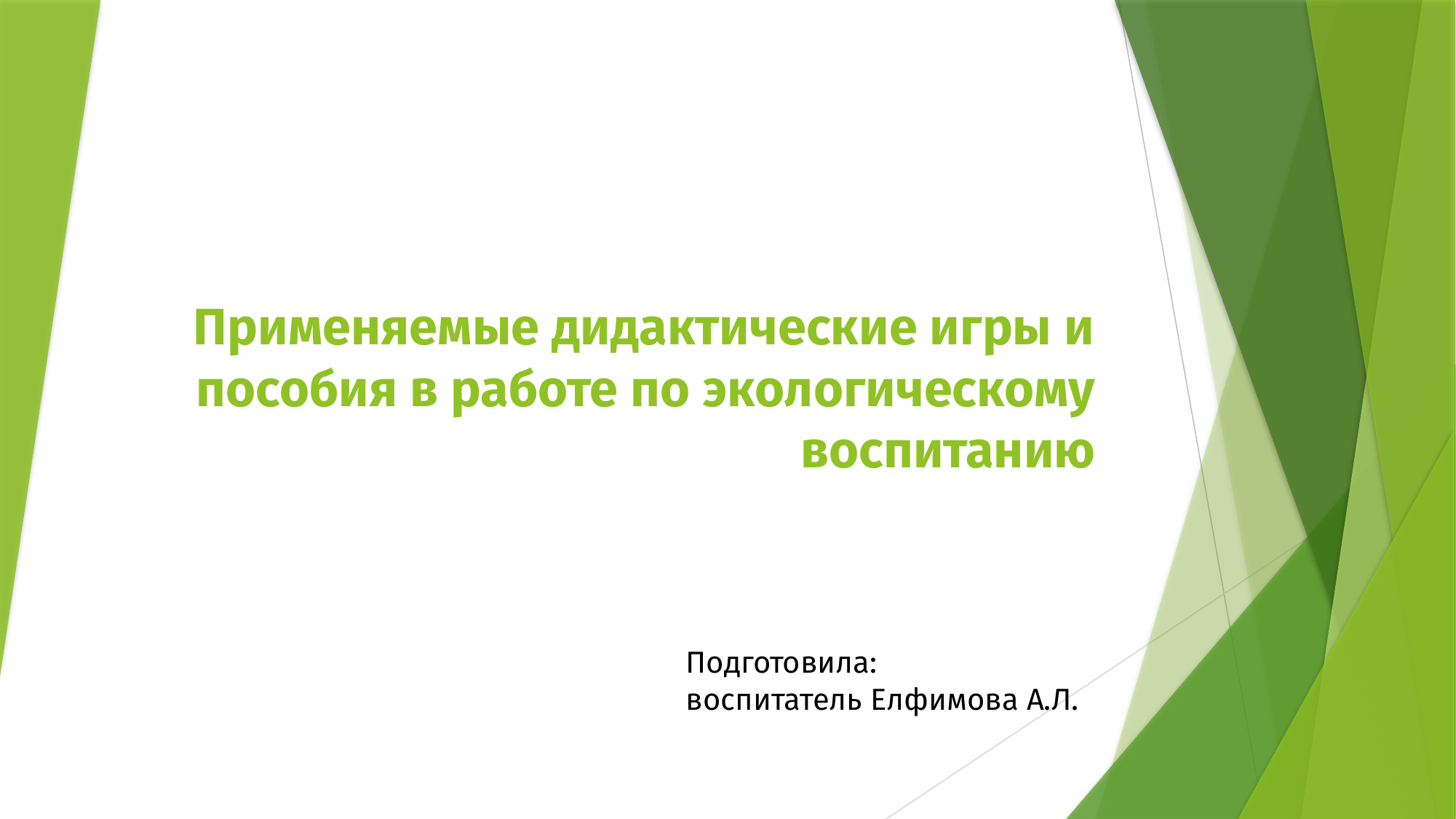

# Применяемые дидактические игры и пособия в работе по экологическому воспитанию
Подготовила:
воспитатель Елфимова А.Л.